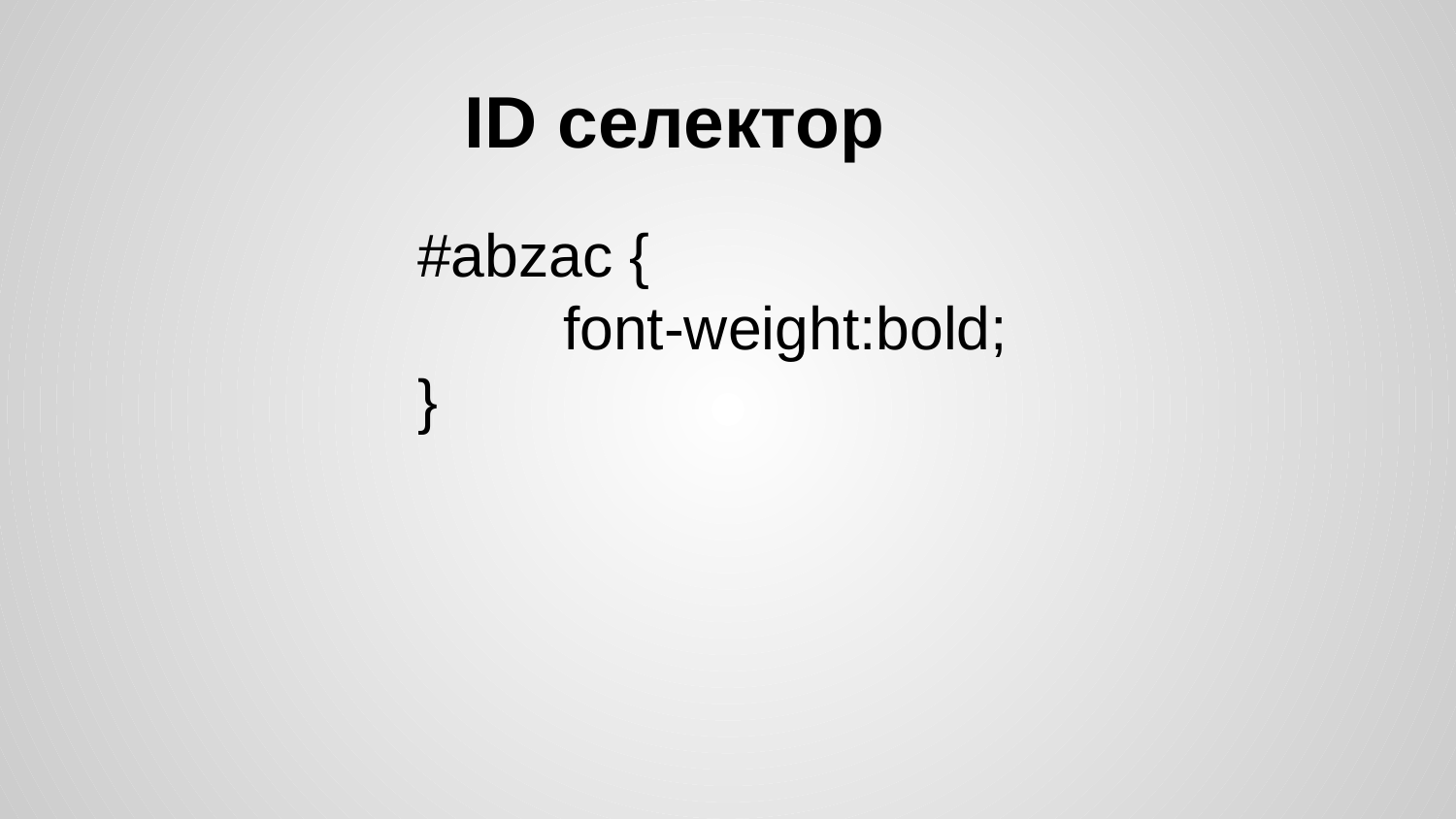

# ID селектор
#abzac {
	font-weight:bold;
}